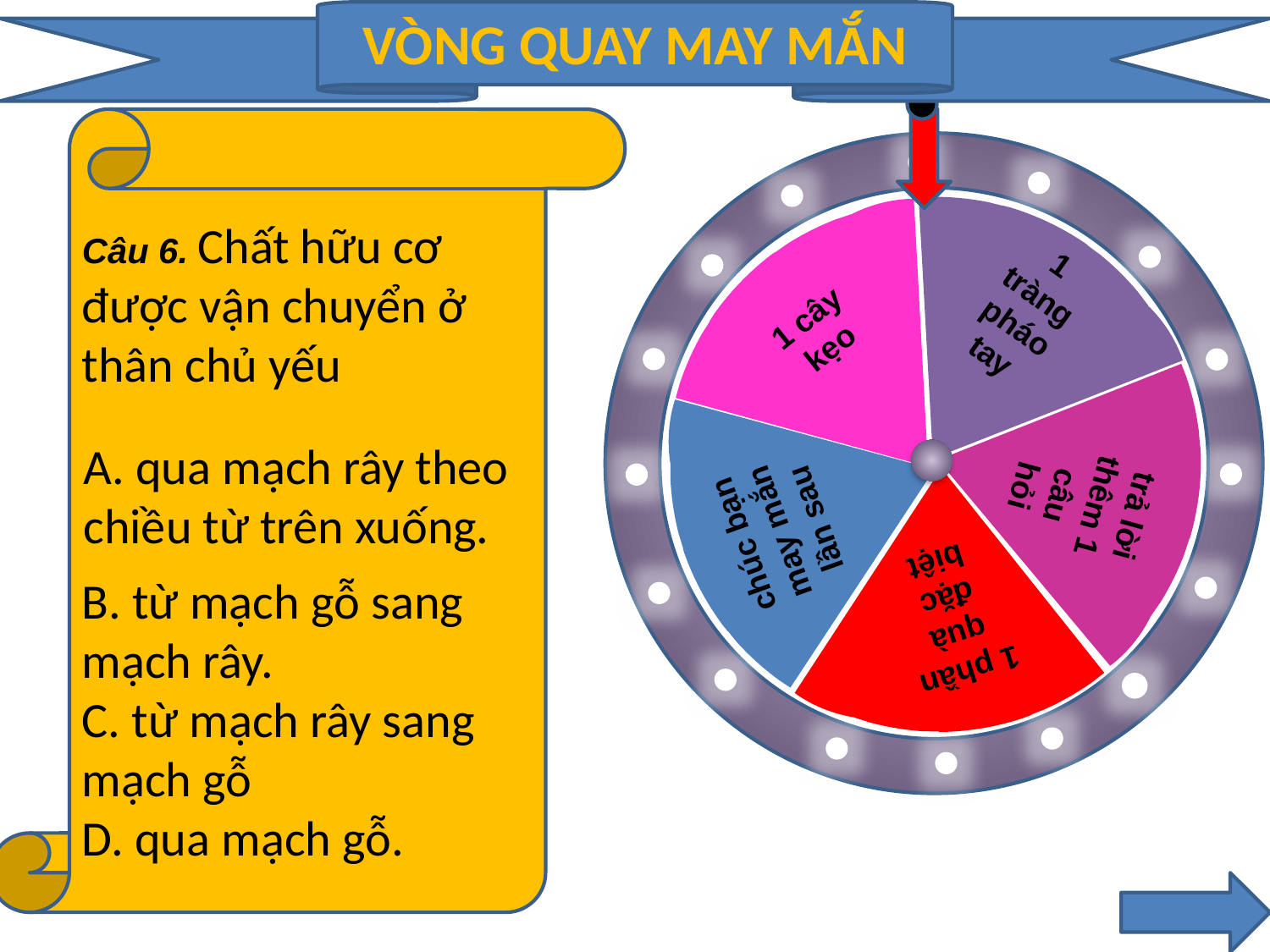

VÒNG QUAY MAY MẮN

1 tràng pháo tay
1 cây kẹo
trả lời thêm 1 câu hỏi
chúc bạn may mắn lần sau
1 phần quà đặc biệt

Câu 6. Chất hữu cơ được vận chuyển ở thân chủ yếu

B. từ mạch gỗ sang mạch rây.
C. từ mạch rây sang mạch gỗ
D. qua mạch gỗ.

A. qua mạch rây theo chiều từ trên xuống.